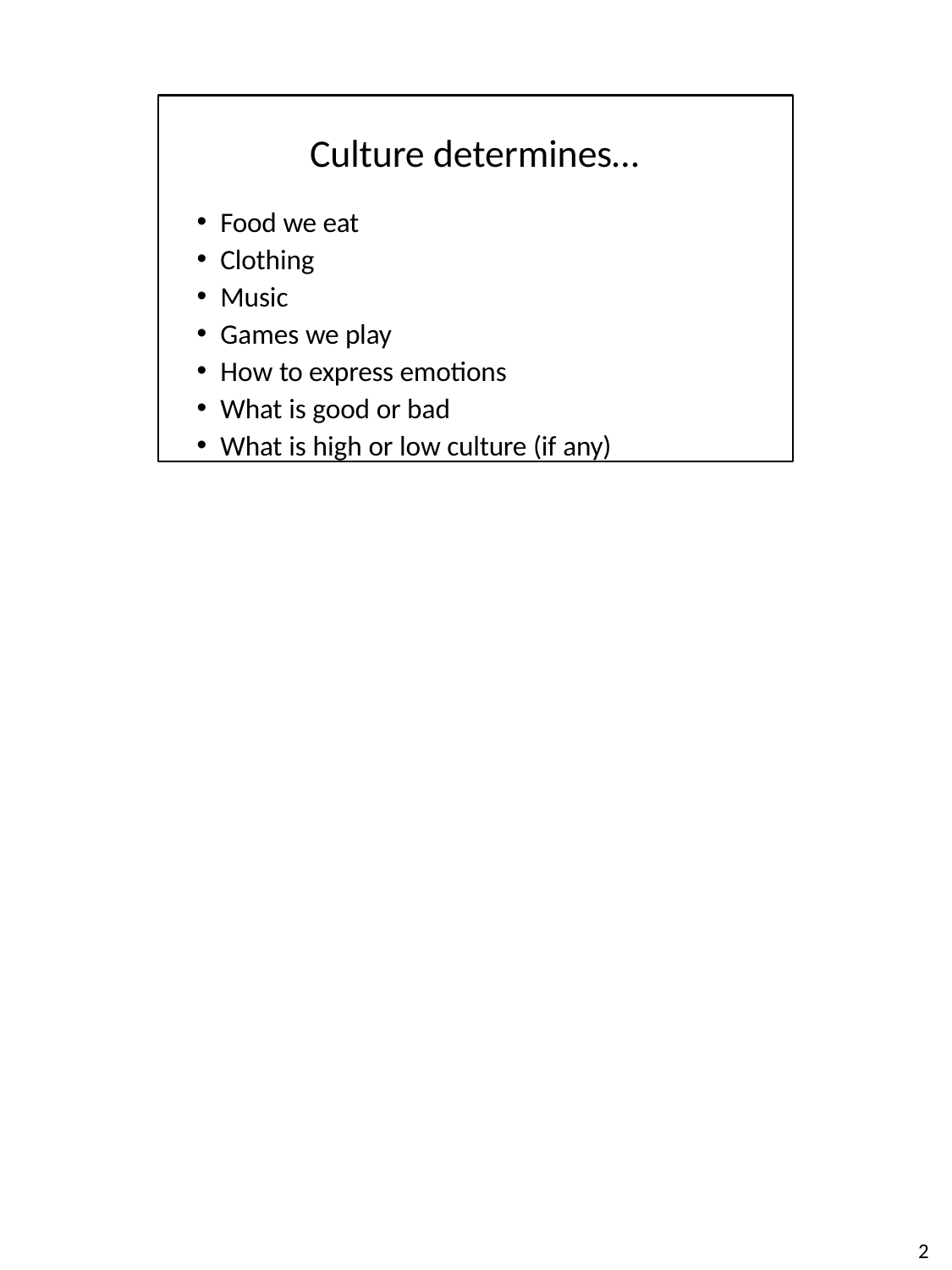

Culture determines…
Food we eat
Clothing
Music
Games we play
How to express emotions
What is good or bad
What is high or low culture (if any)
2